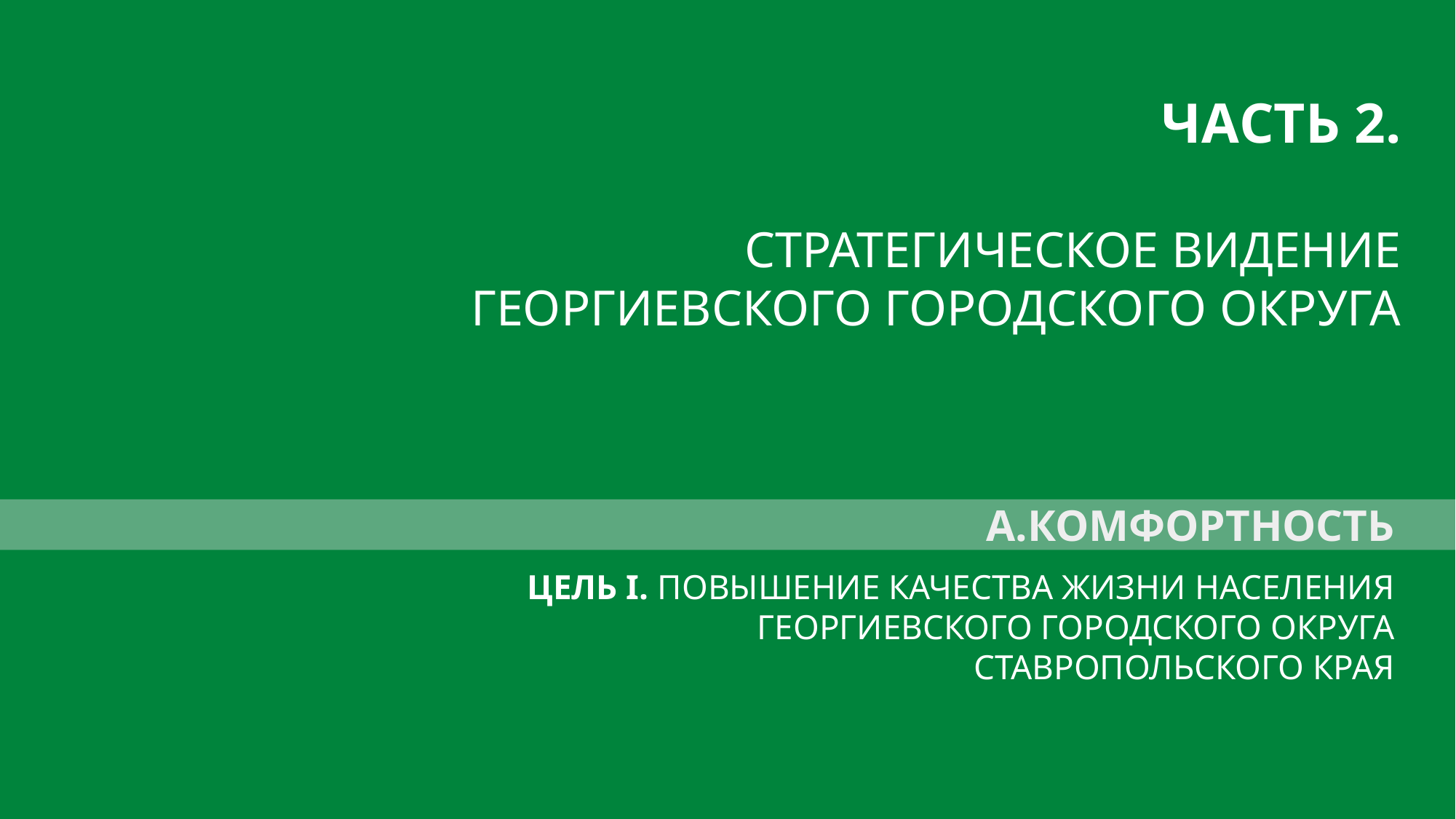

ЧАСТЬ 2.

СТРАТЕГИЧЕСКОЕ ВИДЕНИЕ
ГЕОРГИЕВСКОГО ГОРОДСКОГО ОКРУГА
А.КОМФОРТНОСТЬ

ЦЕЛЬ I. ПОВЫШЕНИЕ КАЧЕСТВА ЖИЗНИ НАСЕЛЕНИЯ ГЕОРГИЕВСКОГО ГОРОДСКОГО ОКРУГА
СТАВРОПОЛЬСКОГО КРАЯ